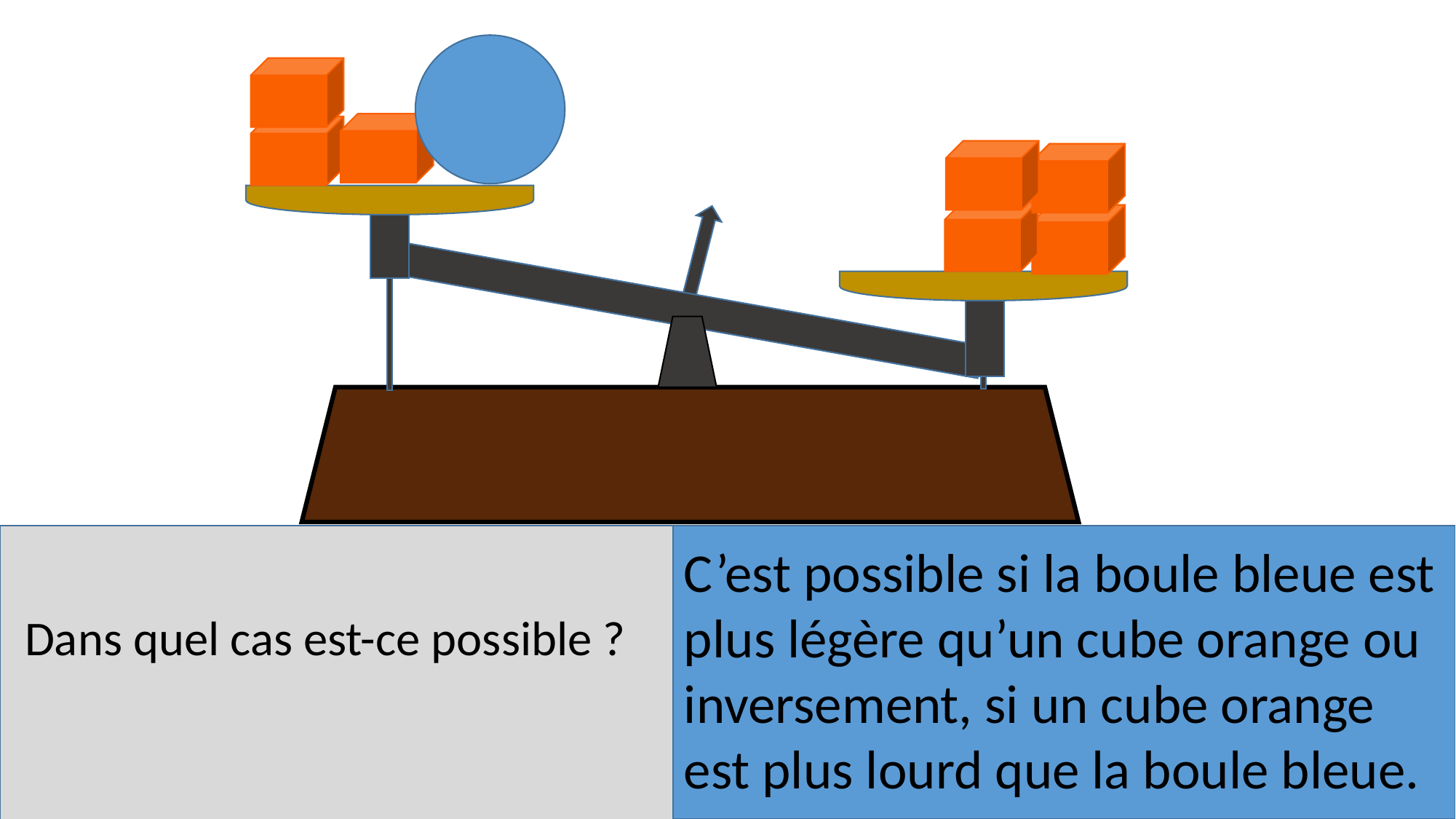

Dans quel cas est-ce possible ?

C’est possible si la boule bleue est plus légère qu’un cube orange ou inversement, si un cube orange est plus lourd que la boule bleue.